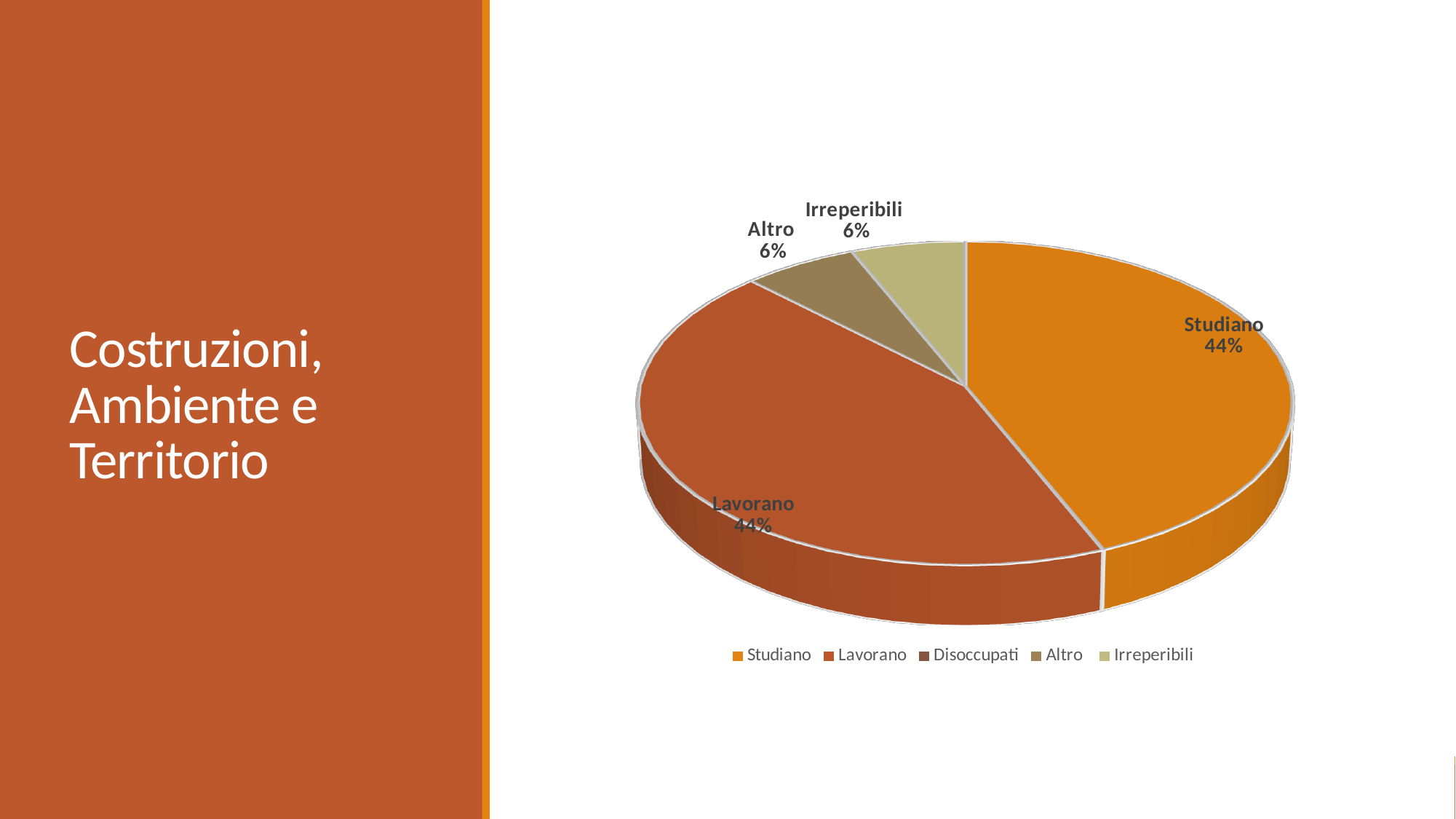

# Costruzioni, Ambiente e Territorio

[unsupported chart]